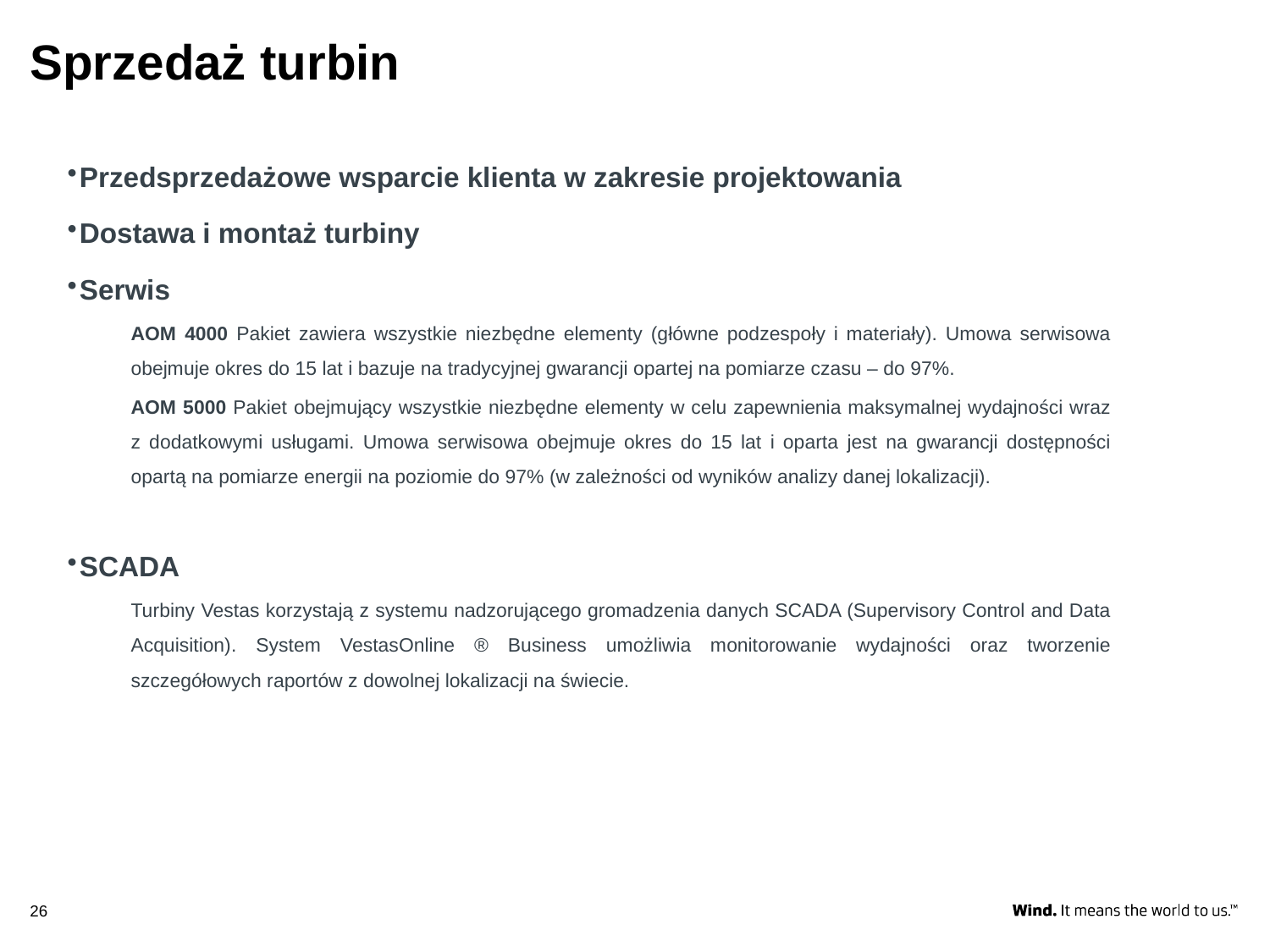

# Sprzedaż turbin
Przedsprzedażowe wsparcie klienta w zakresie projektowania
Dostawa i montaż turbiny
Serwis
AOM 4000 Pakiet zawiera wszystkie niezbędne elementy (główne podzespoły i materiały). Umowa serwisowa obejmuje okres do 15 lat i bazuje na tradycyjnej gwarancji opartej na pomiarze czasu – do 97%.
AOM 5000 Pakiet obejmujący wszystkie niezbędne elementy w celu zapewnienia maksymalnej wydajności wraz z dodatkowymi usługami. Umowa serwisowa obejmuje okres do 15 lat i oparta jest na gwarancji dostępności opartą na pomiarze energii na poziomie do 97% (w zależności od wyników analizy danej lokalizacji).

SCADA
Turbiny Vestas korzystają z systemu nadzorującego gromadzenia danych SCADA (Supervisory Control and Data Acquisition). System VestasOnline ® Business umożliwia monitorowanie wydajności oraz tworzenie szczegółowych raportów z dowolnej lokalizacji na świecie.
26